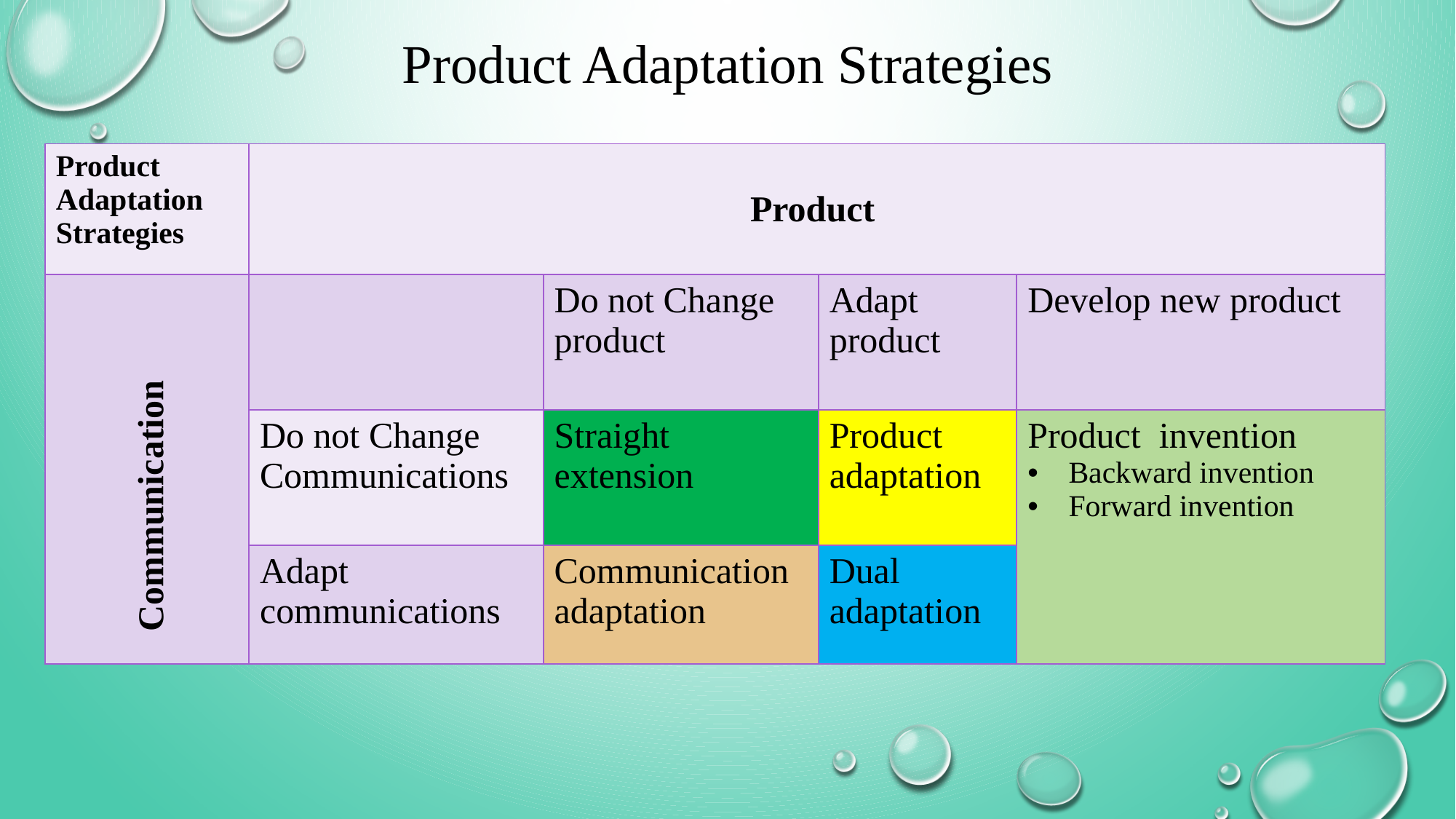

# Product Adaptation Strategies
| Product Adaptation Strategies | Product |  |  |  |
| --- | --- | --- | --- | --- |
| Communication |  | Do not Change product | Adapt product | Develop new product |
|  | Do not Change Communications | Straight extension | Product adaptation | Product invention Backward invention Forward invention |
|  | Adapt communications | Communication adaptation | Dual adaptation |  |